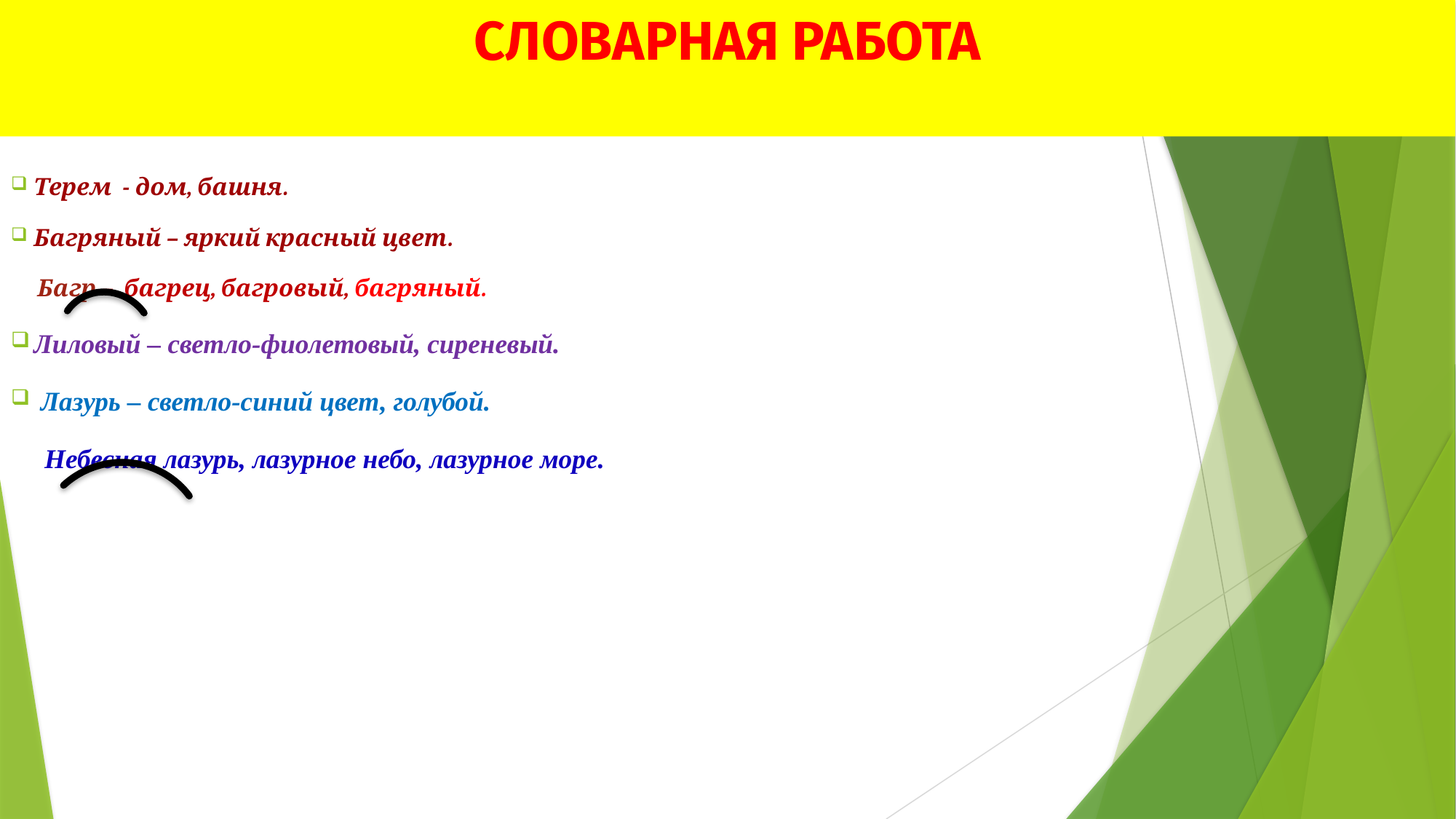

# СЛОВАРНАЯ РАБОТА

Терем  - дом, башня.
Багряный – яркий красный цвет.
     Багр –  багрец, багровый, багряный.
Лиловый – светло-фиолетовый, сиреневый.
 Лазурь – светло-синий цвет, голубой.
     Небесная лазурь, лазурное небо, лазурное море.